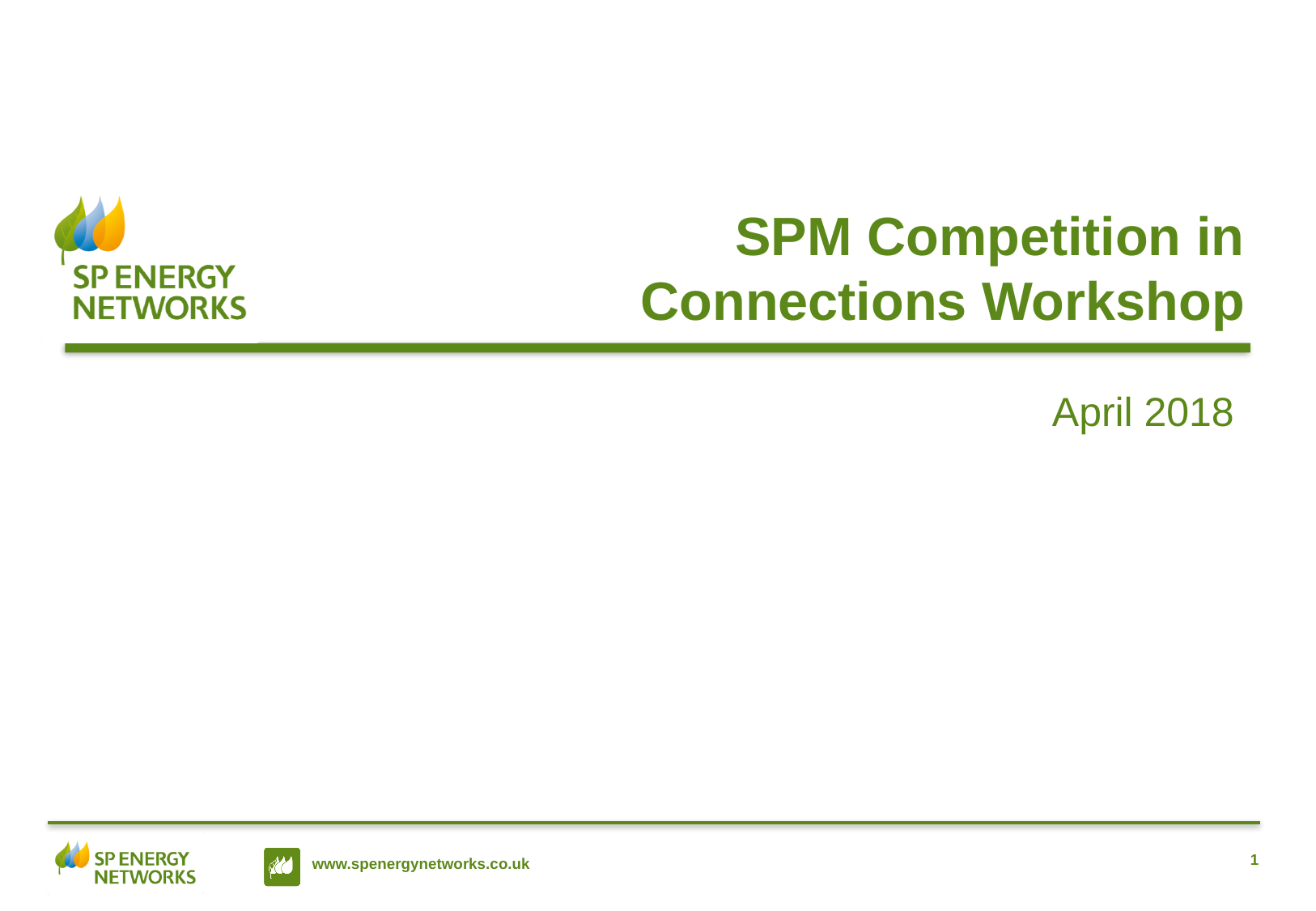

# SPM Competition in Connections Workshop
April 2018